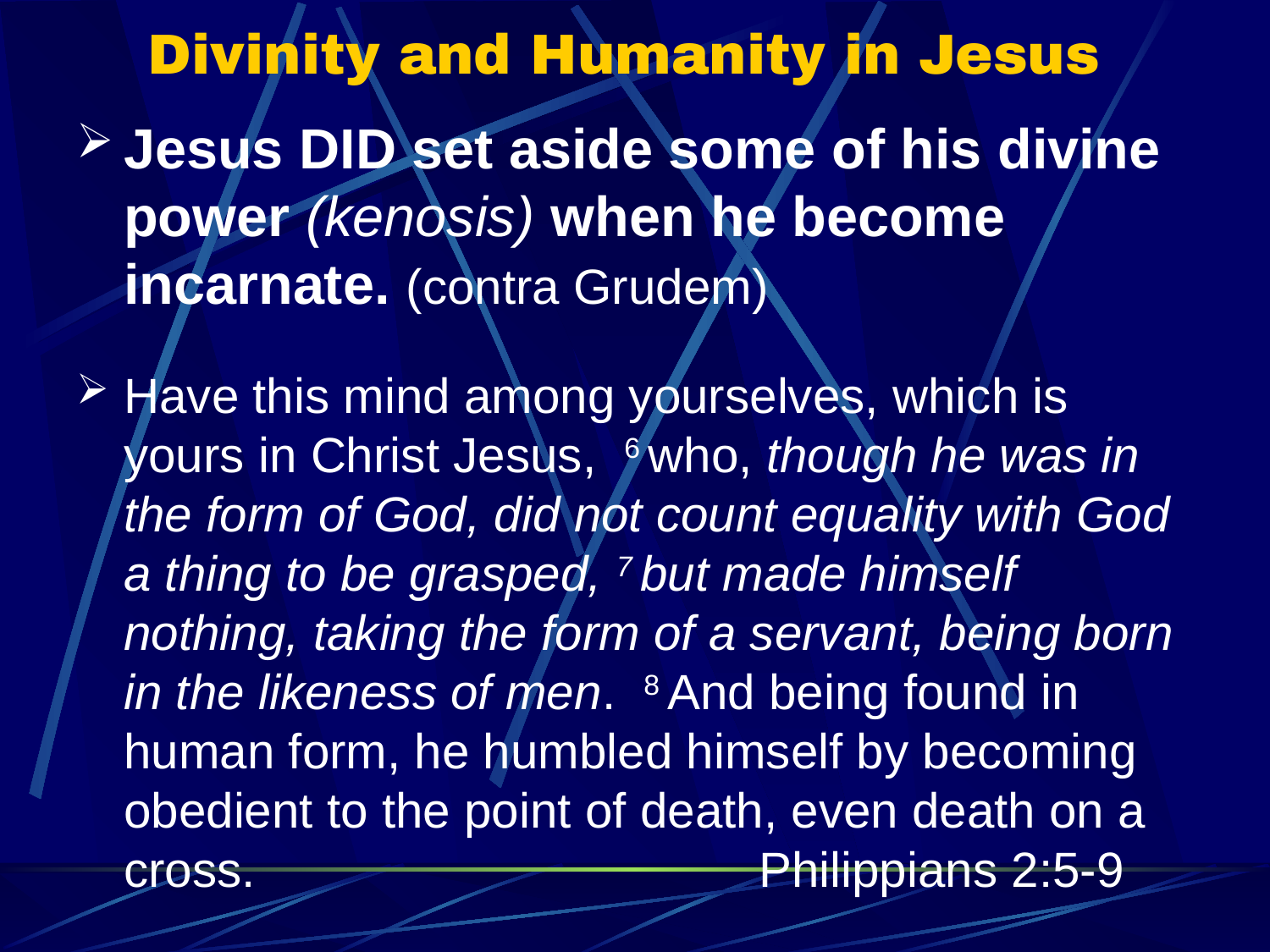

# Divinity and Humanity in Jesus
Jesus DID set aside some of his divine power (kenosis) when he become incarnate. (contra Grudem)

Have this mind among yourselves, which is yours in Christ Jesus,  6 who, though he was in the form of God, did not count equality with God a thing to be grasped, 7 but made himself nothing, taking the form of a servant, being born in the likeness of men.  8 And being found in human form, he humbled himself by becoming obedient to the point of death, even death on a cross. 				Philippians 2:5-9